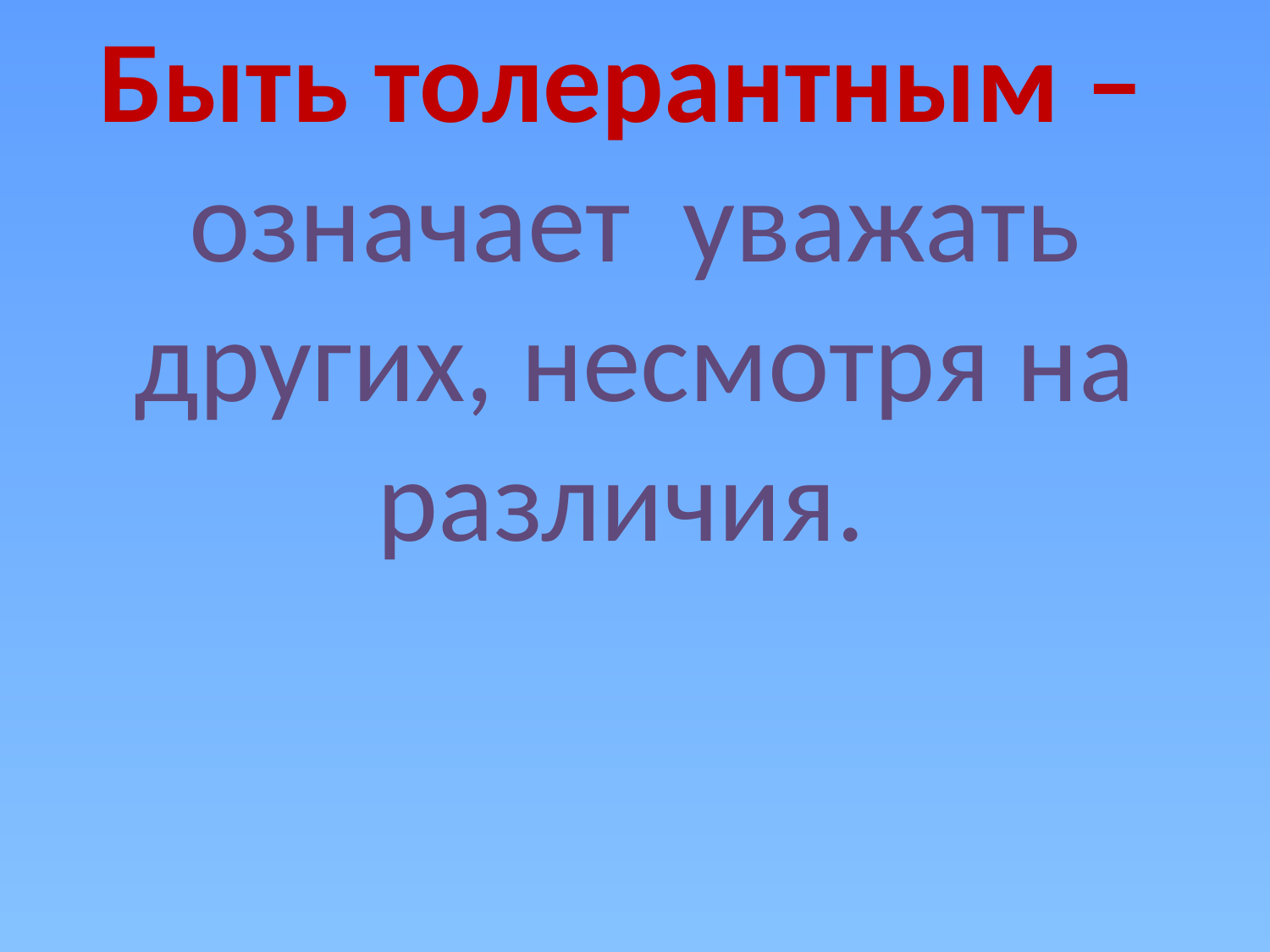

Быть толерантным –
означает  уважать других, несмотря на различия.